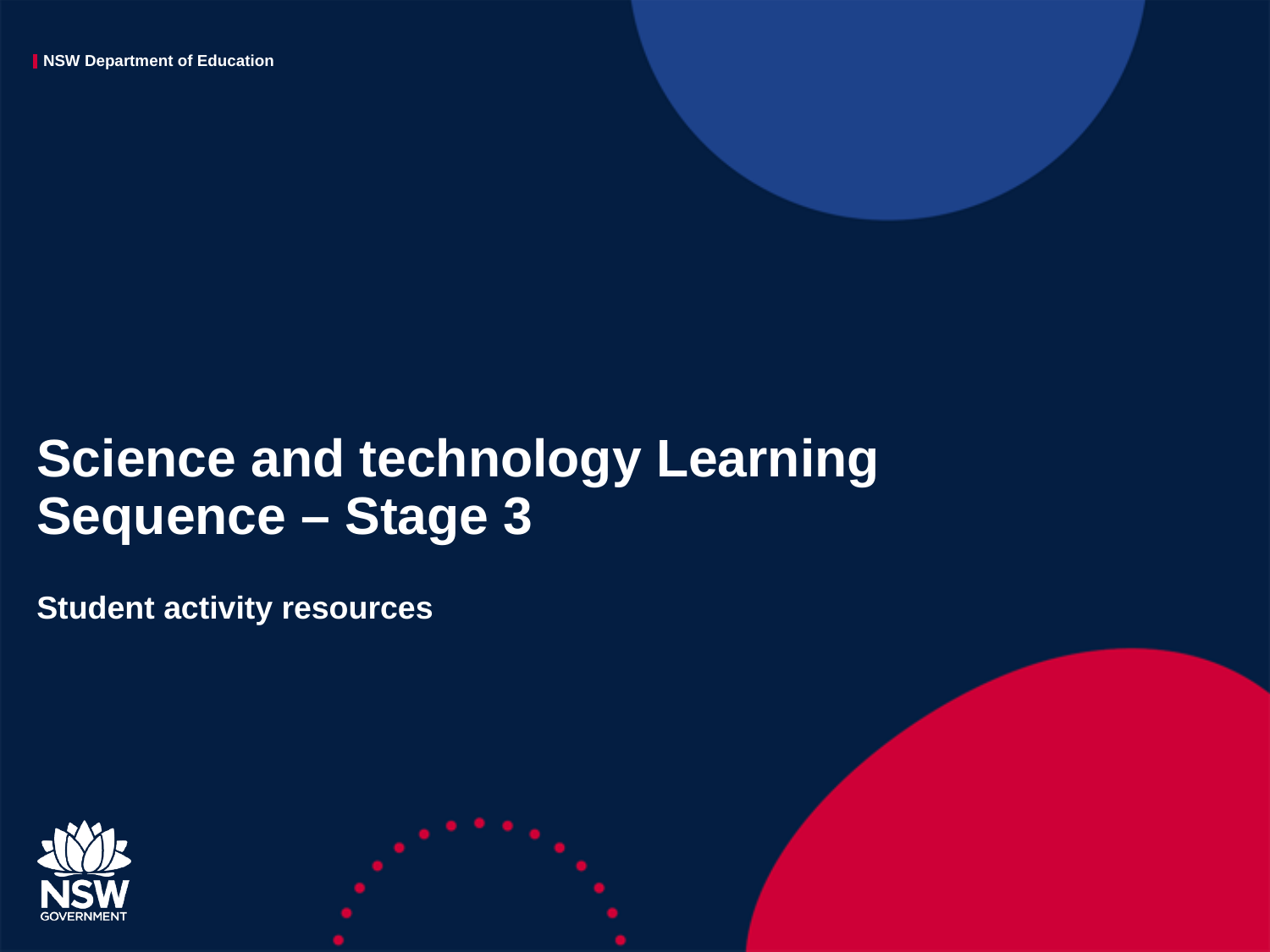

# Science and technology Learning Sequence – Stage 3
Student activity resources